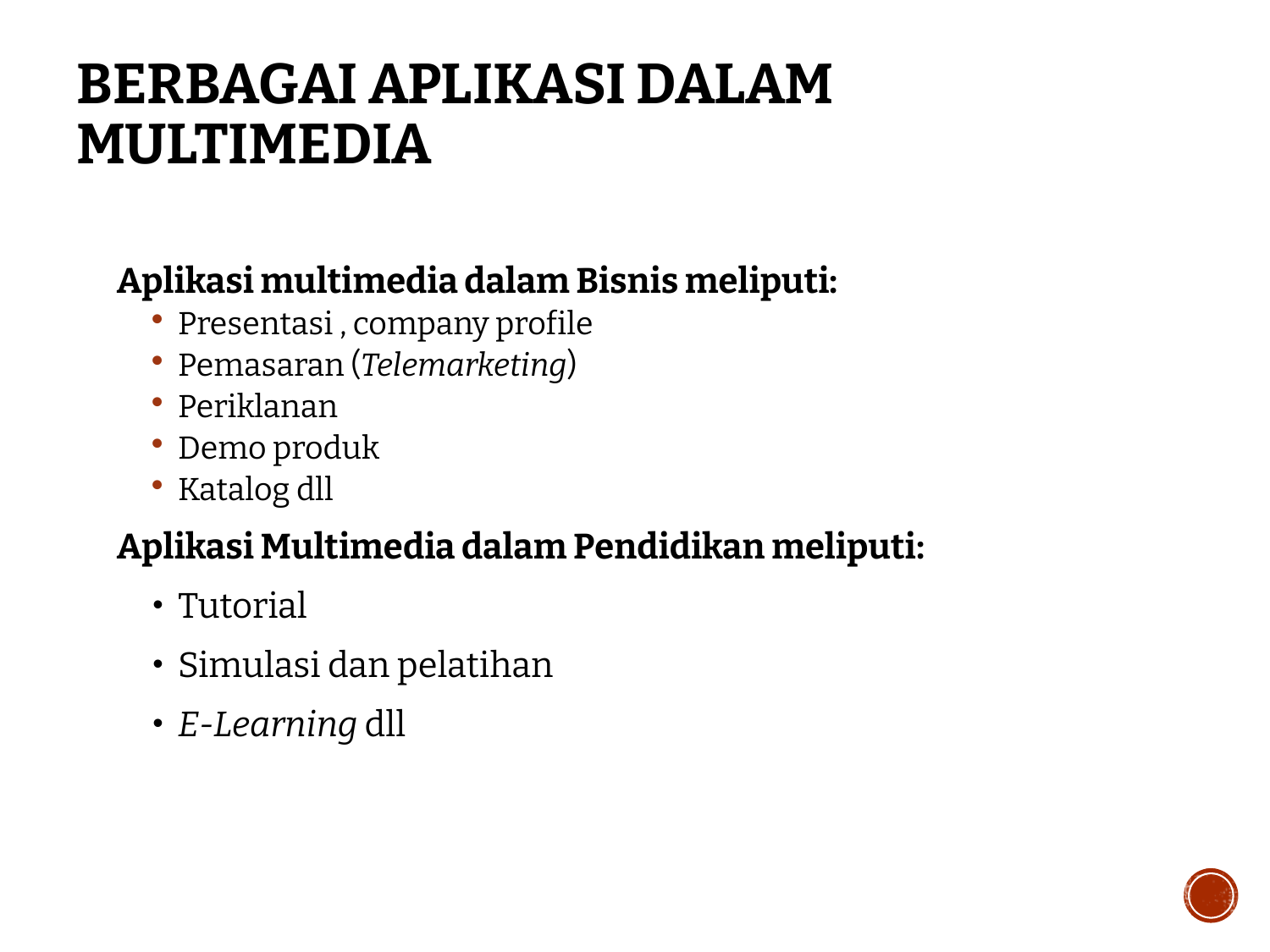

# Berbagai Aplikasi dalam multimedia
Aplikasi multimedia dalam Bisnis meliputi:
Presentasi , company profile
Pemasaran (Telemarketing)
Periklanan
Demo produk
Katalog dll
Aplikasi Multimedia dalam Pendidikan meliputi:
Tutorial
Simulasi dan pelatihan
E-Learning dll